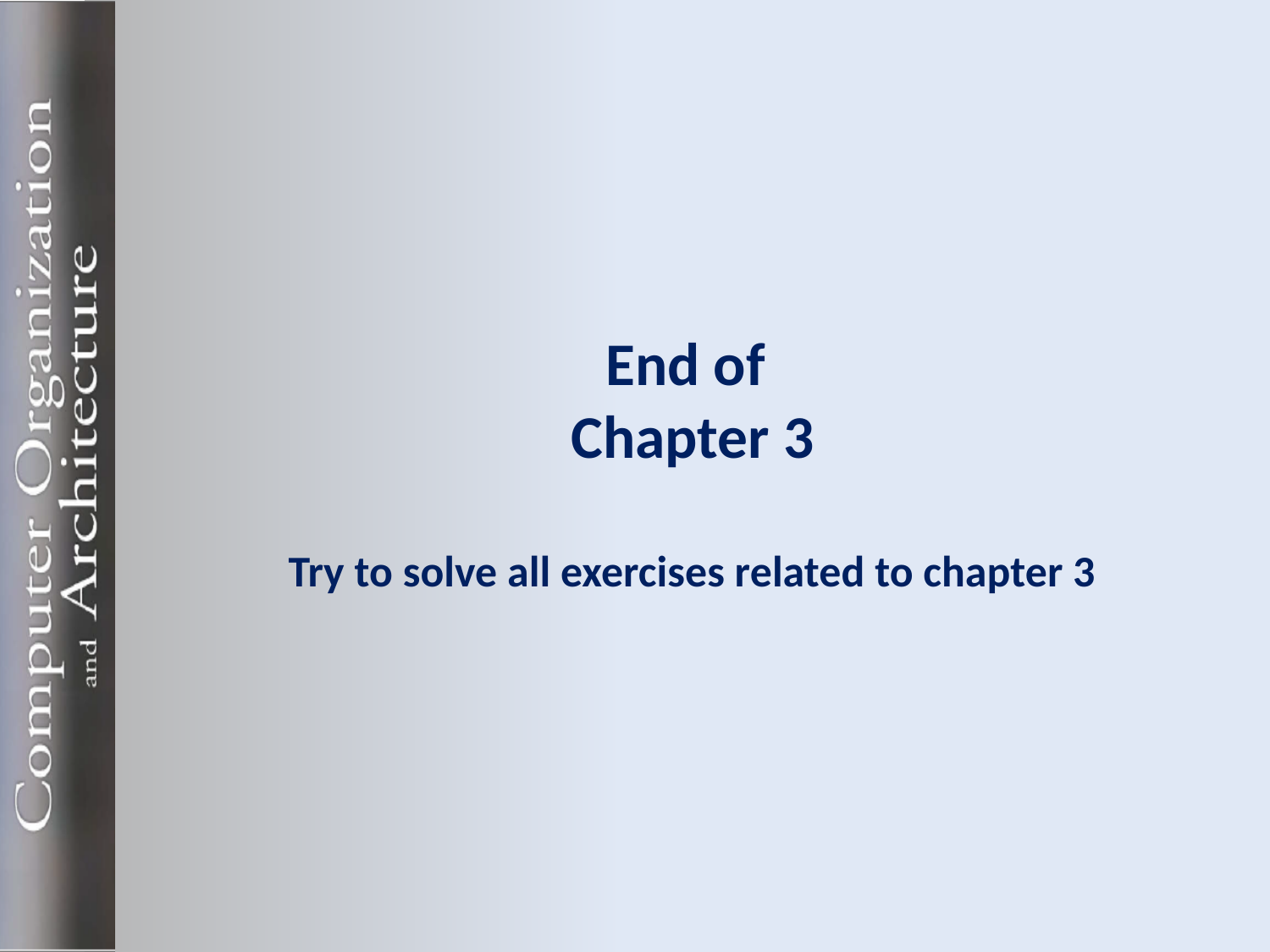

# End of Chapter 3 Try to solve all exercises related to chapter 3